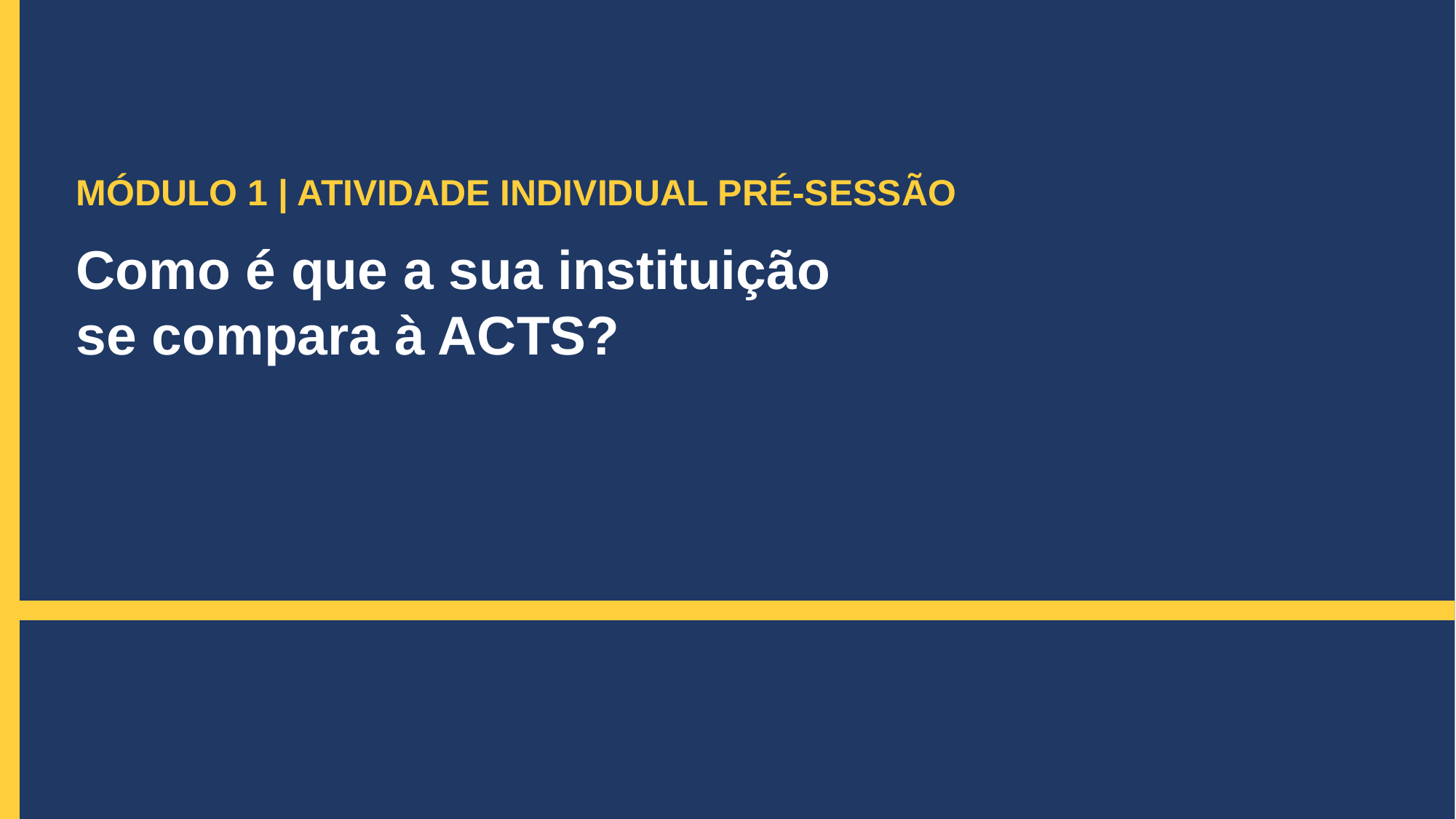

MÓDULO 1 | ATIVIDADE INDIVIDUAL PRÉ-SESSÃO
Como é que a sua instituição
se compara à ACTS?